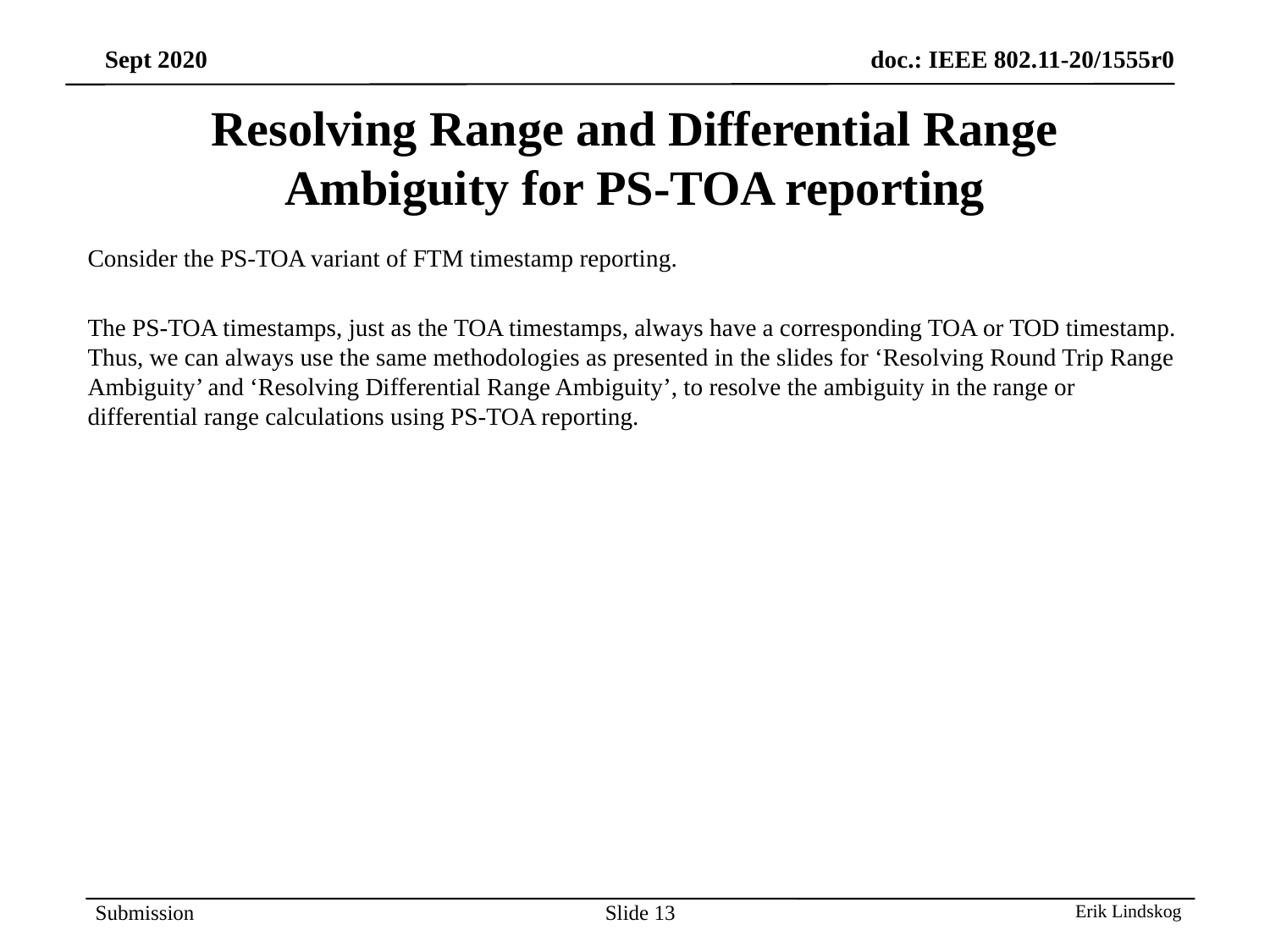

# Resolving Range and Differential Range Ambiguity for PS-TOA reporting
Consider the PS-TOA variant of FTM timestamp reporting.

The PS-TOA timestamps, just as the TOA timestamps, always have a corresponding TOA or TOD timestamp. Thus, we can always use the same methodologies as presented in the slides for ‘Resolving Round Trip Range Ambiguity’ and ‘Resolving Differential Range Ambiguity’, to resolve the ambiguity in the range or differential range calculations using PS-TOA reporting.
Slide 13
Erik Lindskog